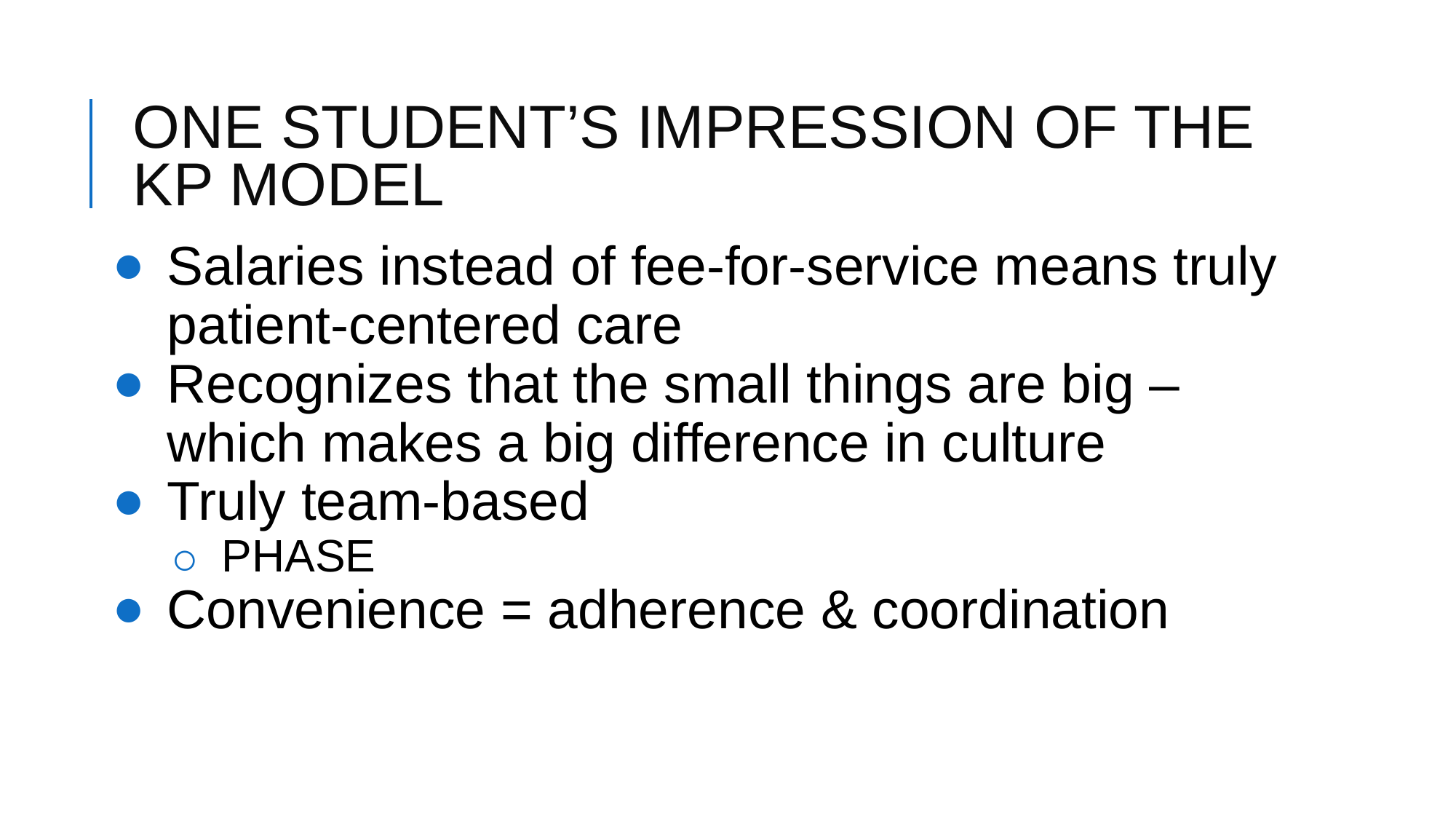

# ONE STUDENT’S IMPRESSION OF THE KP MODEL
Salaries instead of fee-for-service means truly patient-centered care
Recognizes that the small things are big – which makes a big difference in culture
Truly team-based
PHASE
Convenience = adherence & coordination